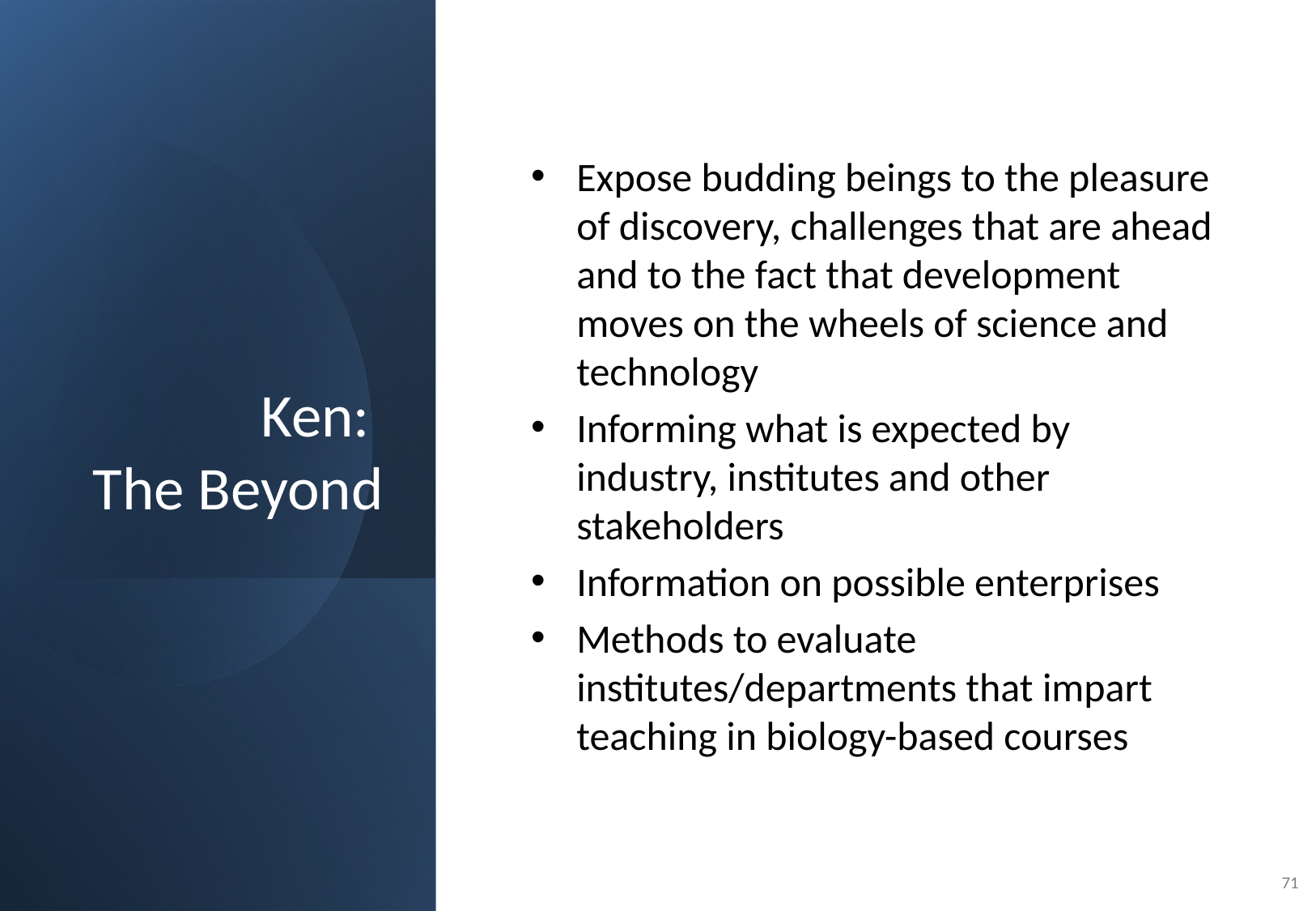

# Ken: The Beyond
Expose budding beings to the pleasure of discovery, challenges that are ahead and to the fact that development moves on the wheels of science and technology
Informing what is expected by industry, institutes and other stakeholders
Information on possible enterprises
Methods to evaluate institutes/departments that impart teaching in biology-based courses

71